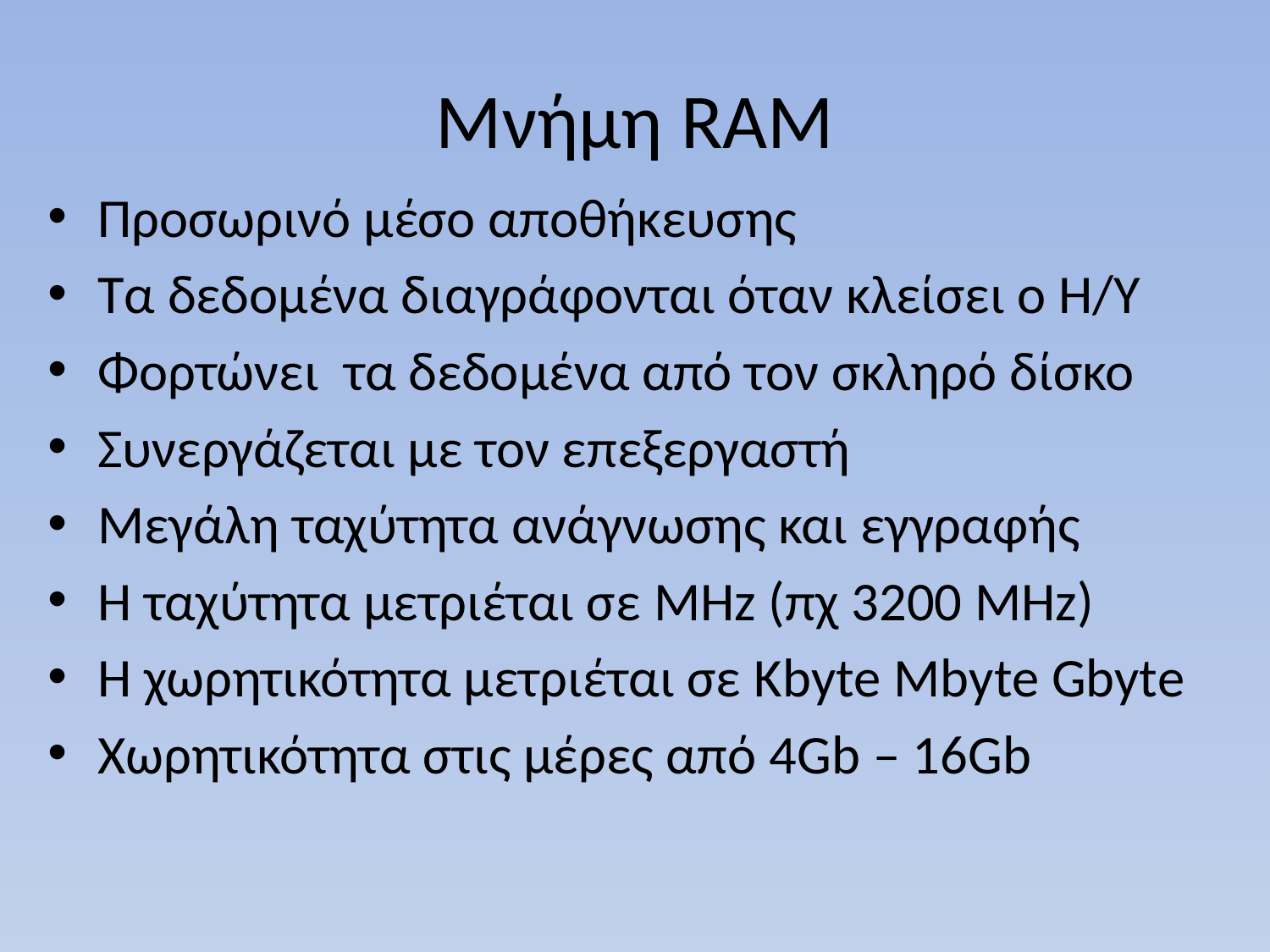

# Μνήμη RAM
Προσωρινό μέσο αποθήκευσης
Τα δεδομένα διαγράφονται όταν κλείσει ο Η/Υ
Φορτώνει  τα δεδομένα από τον σκληρό δίσκο
Συνεργάζεται με τον επεξεργαστή
Μεγάλη ταχύτητα ανάγνωσης και εγγραφής
Η ταχύτητα μετριέται σε MHz (πχ 3200 ΜΗz)
Η χωρητικότητα μετριέται σε Kbyte Mbyte Gbyte
Χωρητικότητα στις μέρες από 4Gb – 16Gb